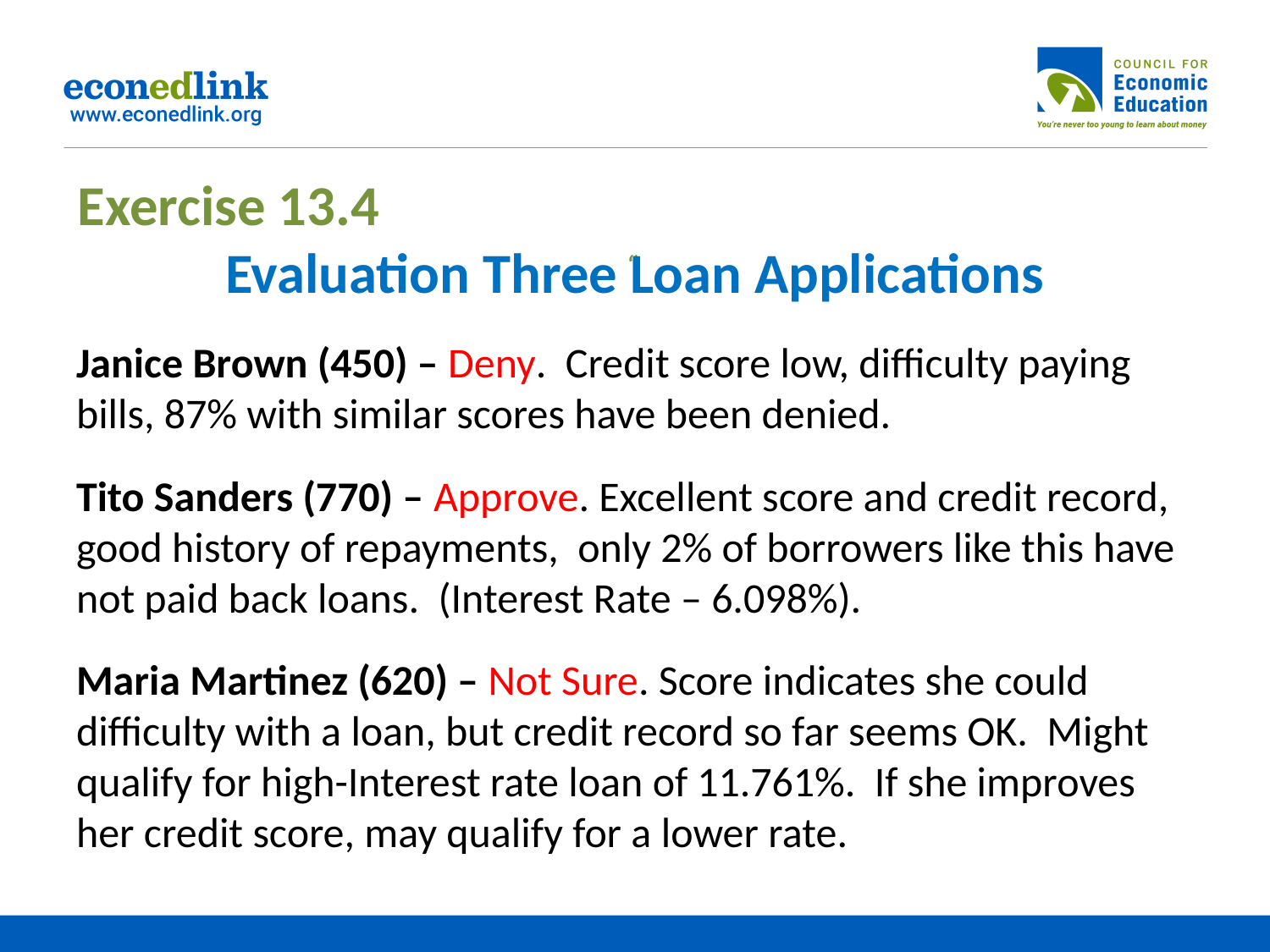

# “
Exercise 13.4                                                                 Evaluation Three Loan Applications
Janice Brown (450) – Deny.  Credit score low, difficulty paying bills, 87% with similar scores have been denied.
Tito Sanders (770) – Approve. Excellent score and credit record,  good history of repayments,  only 2% of borrowers like this have not paid back loans.  (Interest Rate – 6.098%).
Maria Martinez (620) – Not Sure. Score indicates she could difficulty with a loan, but credit record so far seems OK.  Might qualify for high-Interest rate loan of 11.761%.  If she improves her credit score, may qualify for a lower rate.